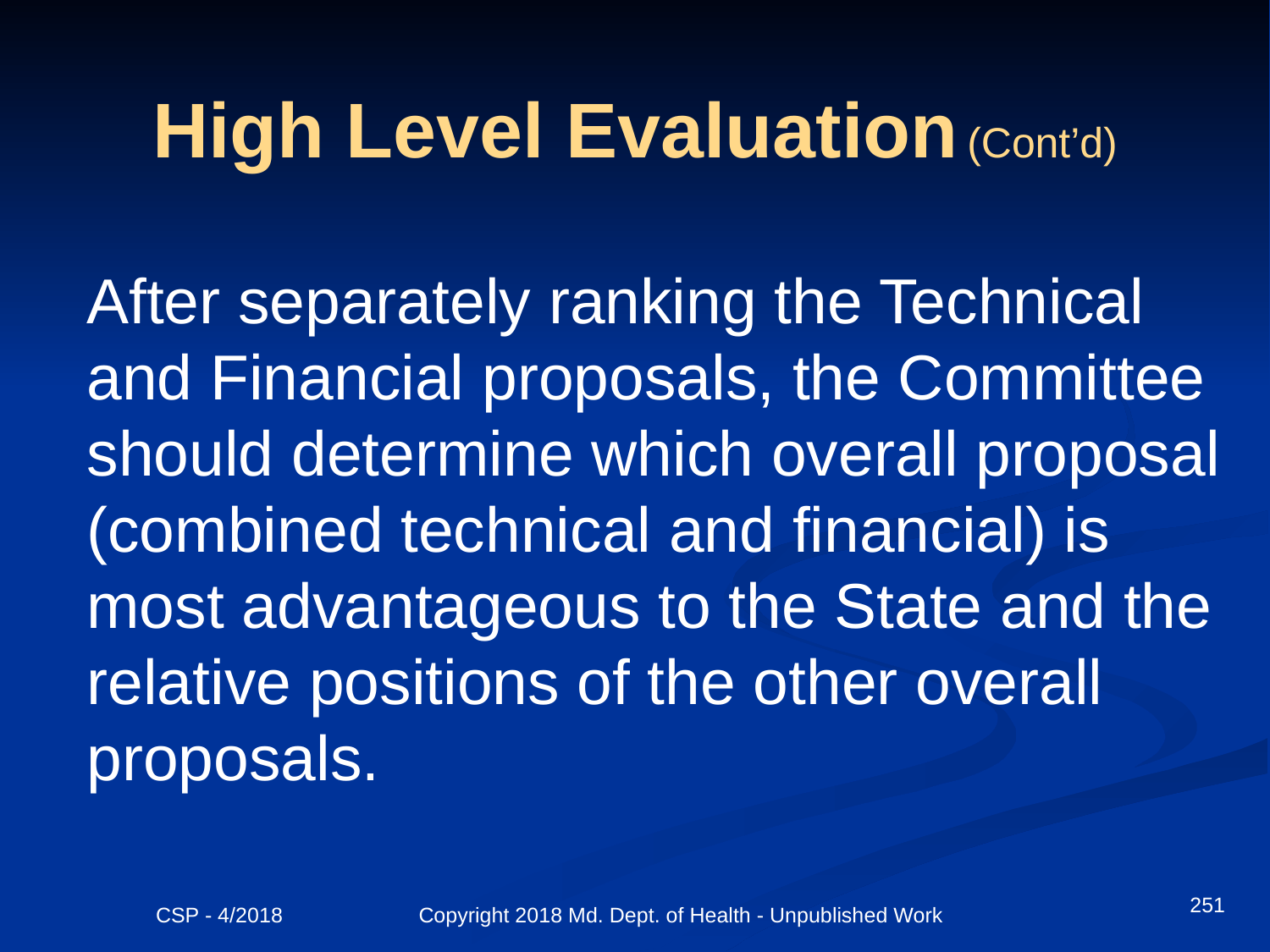

# High Level Evaluation (Cont’d)
After separately ranking the Technical and Financial proposals, the Committee should determine which overall proposal (combined technical and financial) is most advantageous to the State and the relative positions of the other overall proposals.
251
CSP - 4/2018                       Copyright 2018 Md. Dept. of Health - Unpublished Work